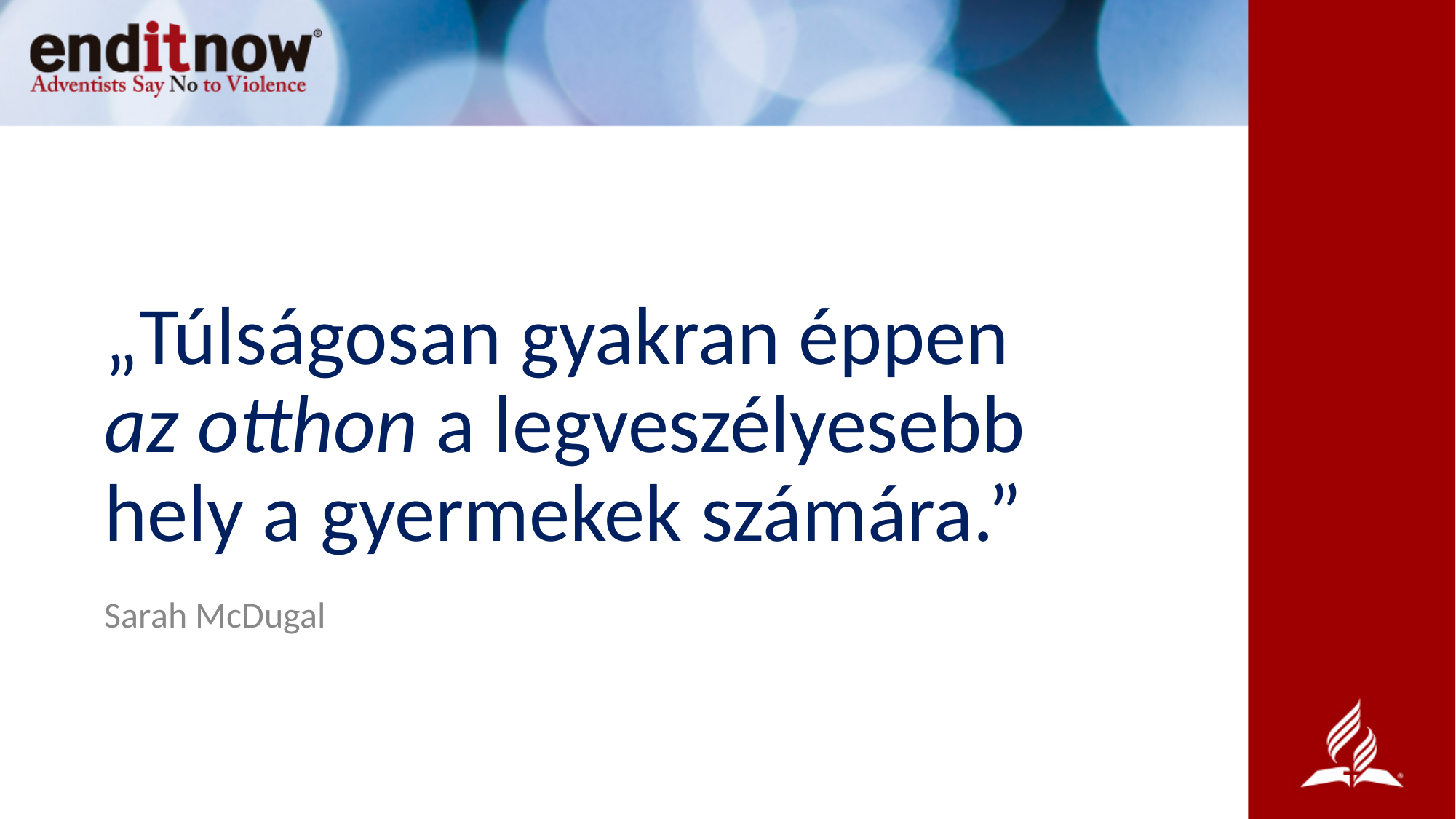

# „Túlságosan gyakran éppen az otthon a legveszélyesebb hely a gyermekek számára.”
Sarah McDugal